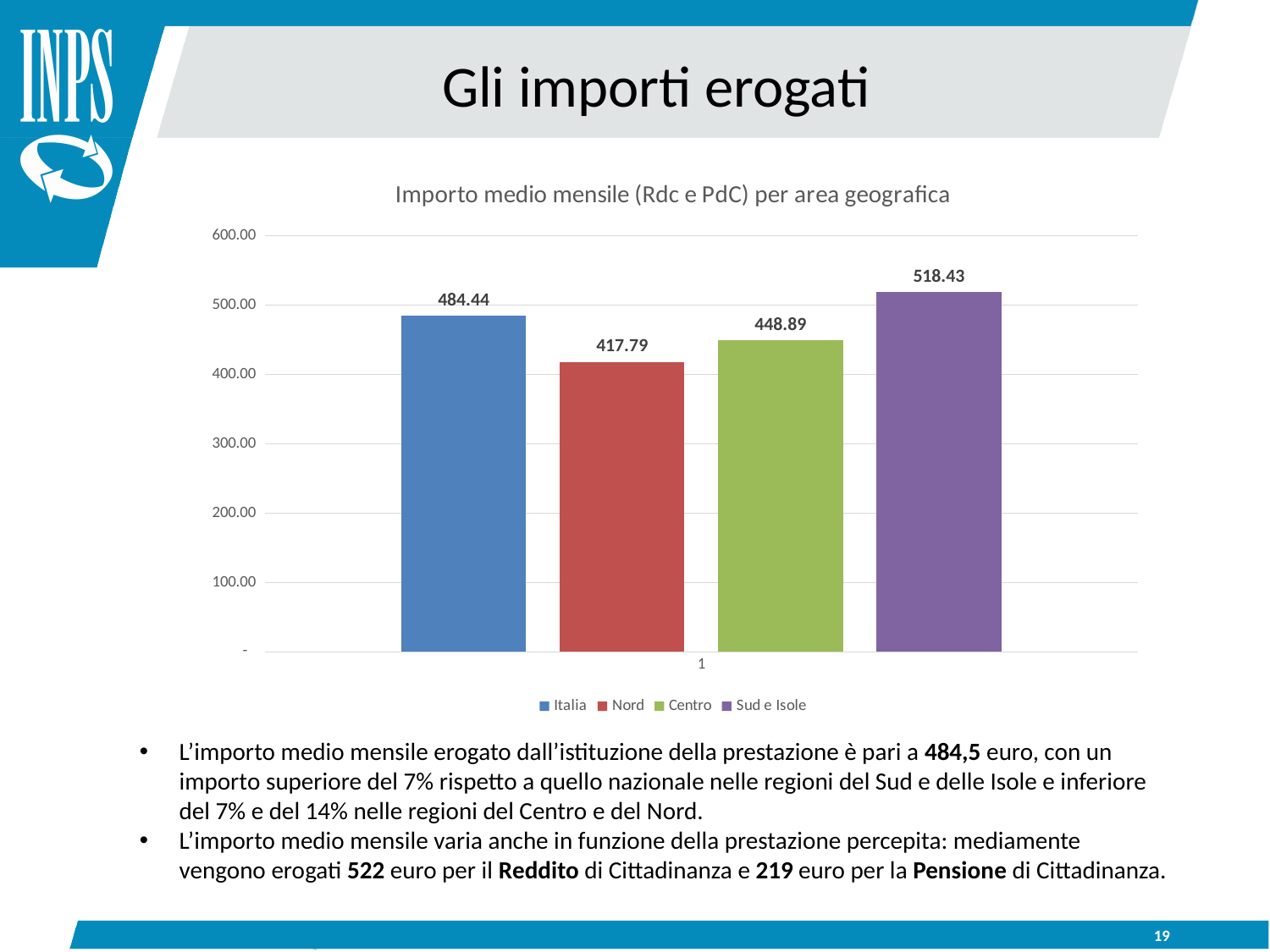

Gli importi erogati

### Chart: Importo medio mensile (Rdc e PdC) per area geografica

| Category | Italia | Nord | Centro | Sud e Isole |
|---|---|---|---|---|
L’importo medio mensile erogato dall’istituzione della prestazione è pari a 484,5 euro, con un importo superiore del 7% rispetto a quello nazionale nelle regioni del Sud e delle Isole e inferiore del 7% e del 14% nelle regioni del Centro e del Nord.
L’importo medio mensile varia anche in funzione della prestazione percepita: mediamente vengono erogati 522 euro per il Reddito di Cittadinanza e 219 euro per la Pensione di Cittadinanza.
19